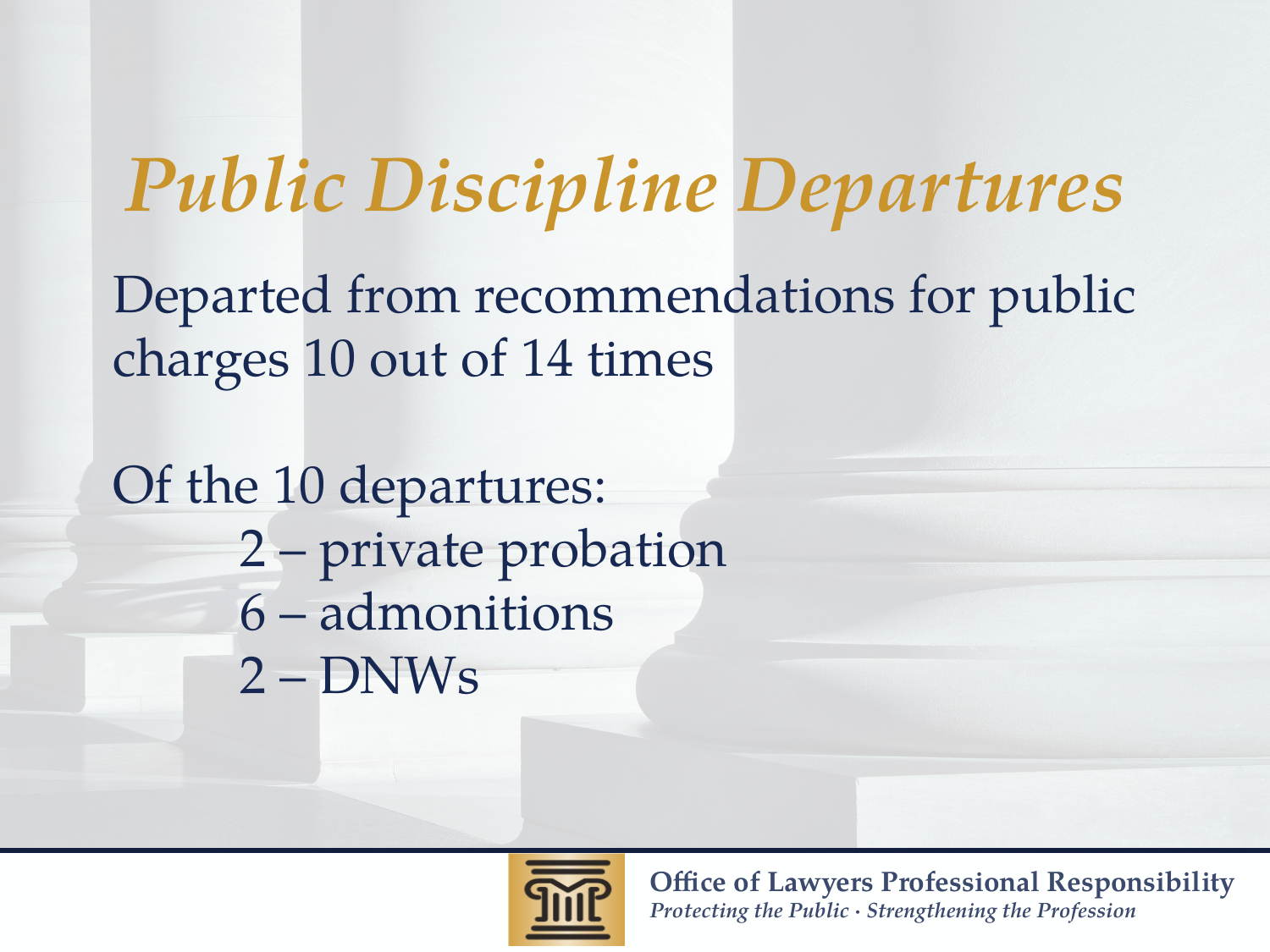

Public Discipline Departures
# Departed from recommendations for public charges 10 out of 14 times Of the 10 departures: 2 – private probation 6 – admonitions 2 – DNWs